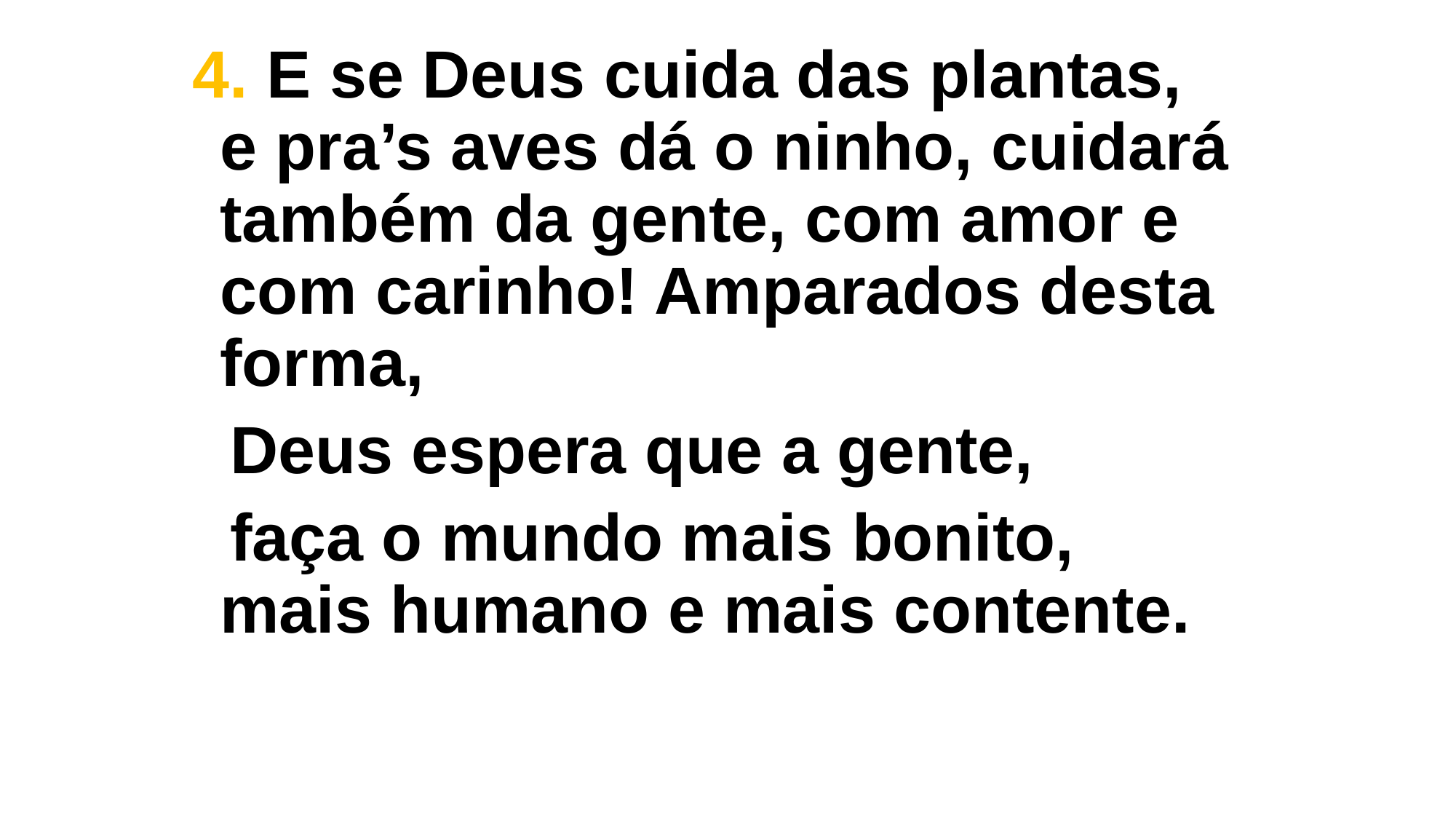

4. E se Deus cuida das plantas, e pra’s aves dá o ninho, cuidará também da gente, com amor e com carinho! Amparados desta forma,
  Deus espera que a gente,
  faça o mundo mais bonito, mais humano e mais contente.